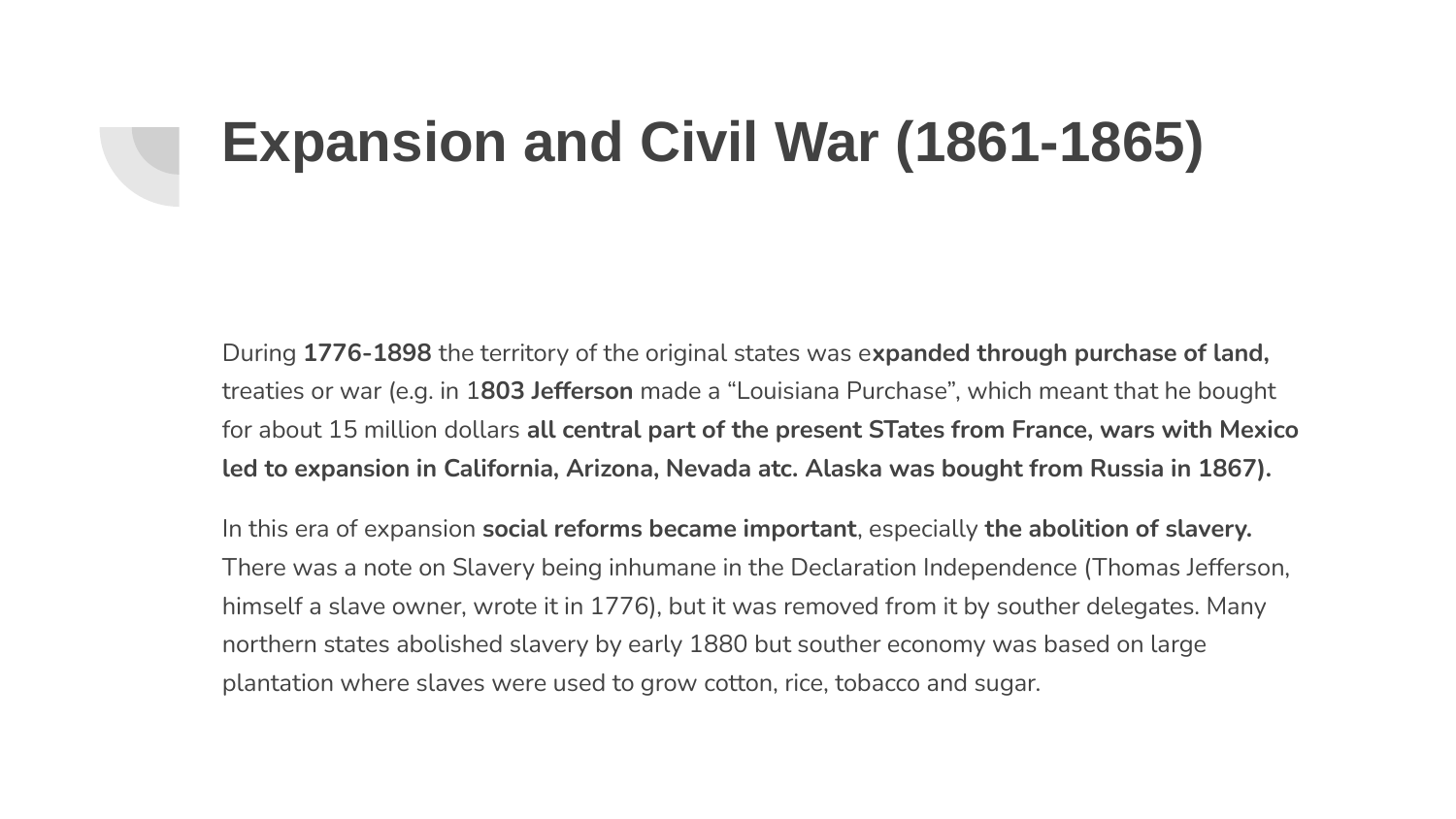

# Expansion and Civil War (1861-1865)
During 1776-1898 the territory of the original states was expanded through purchase of land, treaties or war (e.g. in 1803 Jefferson made a “Louisiana Purchase”, which meant that he bought for about 15 million dollars all central part of the present STates from France, wars with Mexico led to expansion in California, Arizona, Nevada atc. Alaska was bought from Russia in 1867).
In this era of expansion social reforms became important, especially the abolition of slavery. There was a note on Slavery being inhumane in the Declaration Independence (Thomas Jefferson, himself a slave owner, wrote it in 1776), but it was removed from it by souther delegates. Many northern states abolished slavery by early 1880 but souther economy was based on large plantation where slaves were used to grow cotton, rice, tobacco and sugar.